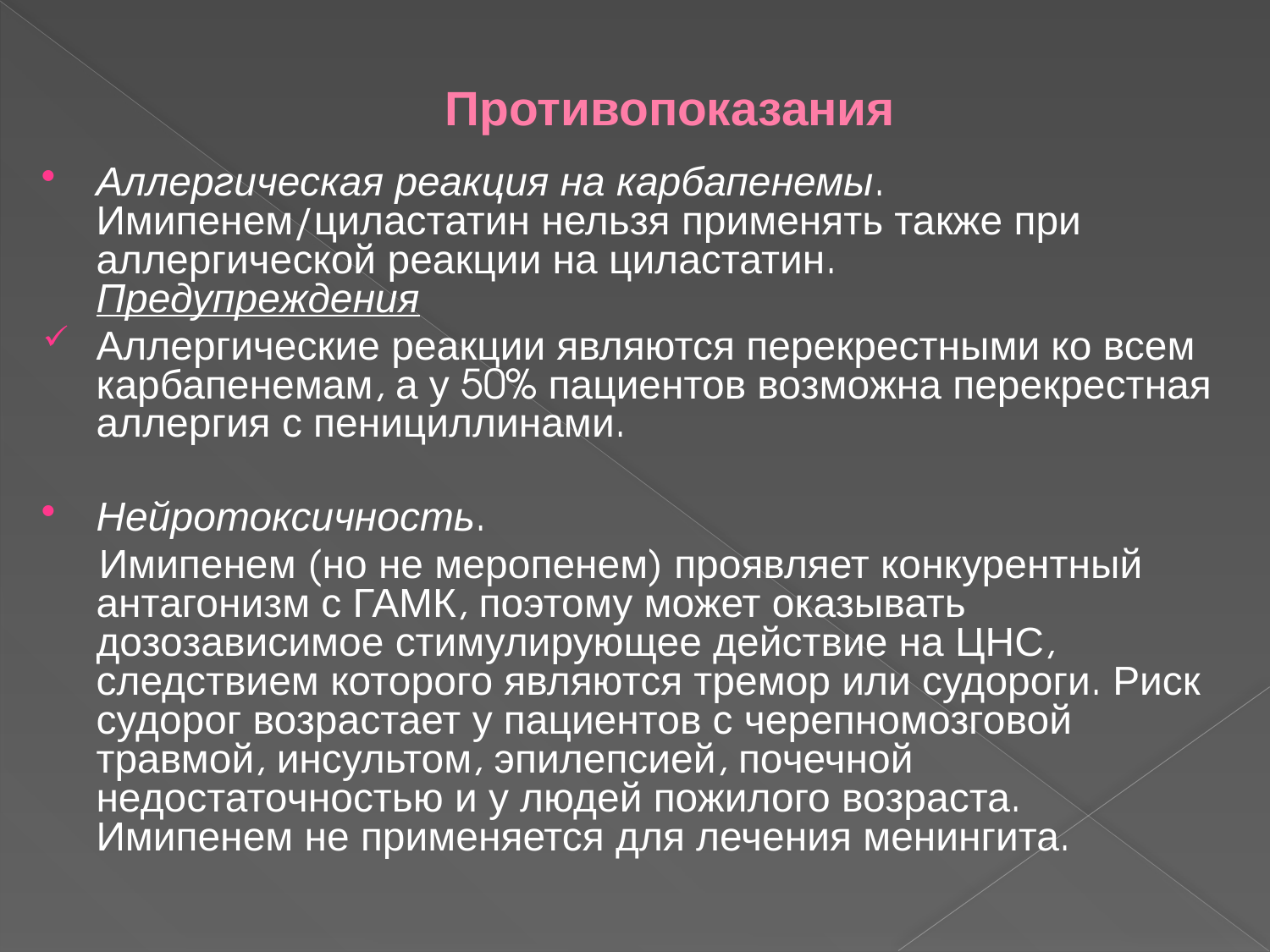

# Противопоказания
Аллергическая реакция на карбапенемы. Имипенем/циластатин нельзя применять также при аллергической реакции на циластатин.
Предупреждения
Аллергические реакции являются перекрестными ко всем карбапенемам, а у 50% пациентов возможна перекрестная аллергия с пенициллинами.

Нейротоксичность.
     Имипенем (но не меропенем) проявляет конкурентный антагонизм с ГАМК, поэтому может оказывать дозозависимое стимулирующее действие на ЦНС, следствием которого являются тремор или судороги. Риск судорог возрастает у пациентов с черепномозговой травмой, инсультом, эпилепсией, почечной недостаточностью и у людей пожилого возраста. Имипенем не применяется для лечения менингита.